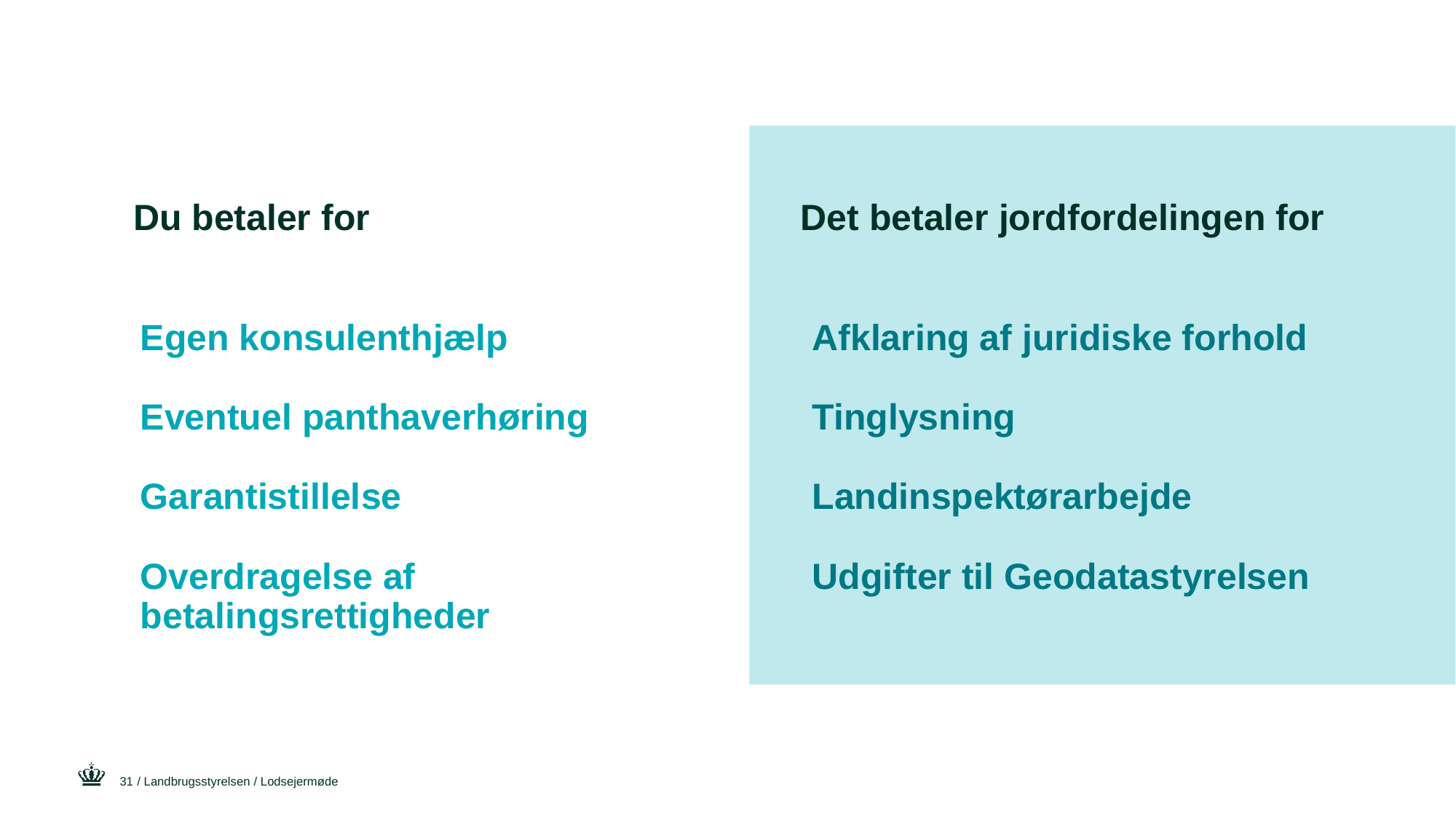

# Du betaler for
Det betaler jordfordelingen for
Egen konsulenthjælp

Eventuel panthaverhøring

Garantistillelse

Overdragelse af betalingsrettigheder

Afklaring af juridiske forhold

Tinglysning

Landinspektørarbejde

Udgifter til Geodatastyrelsen
31
/ Landbrugsstyrelsen / Lodsejermøde